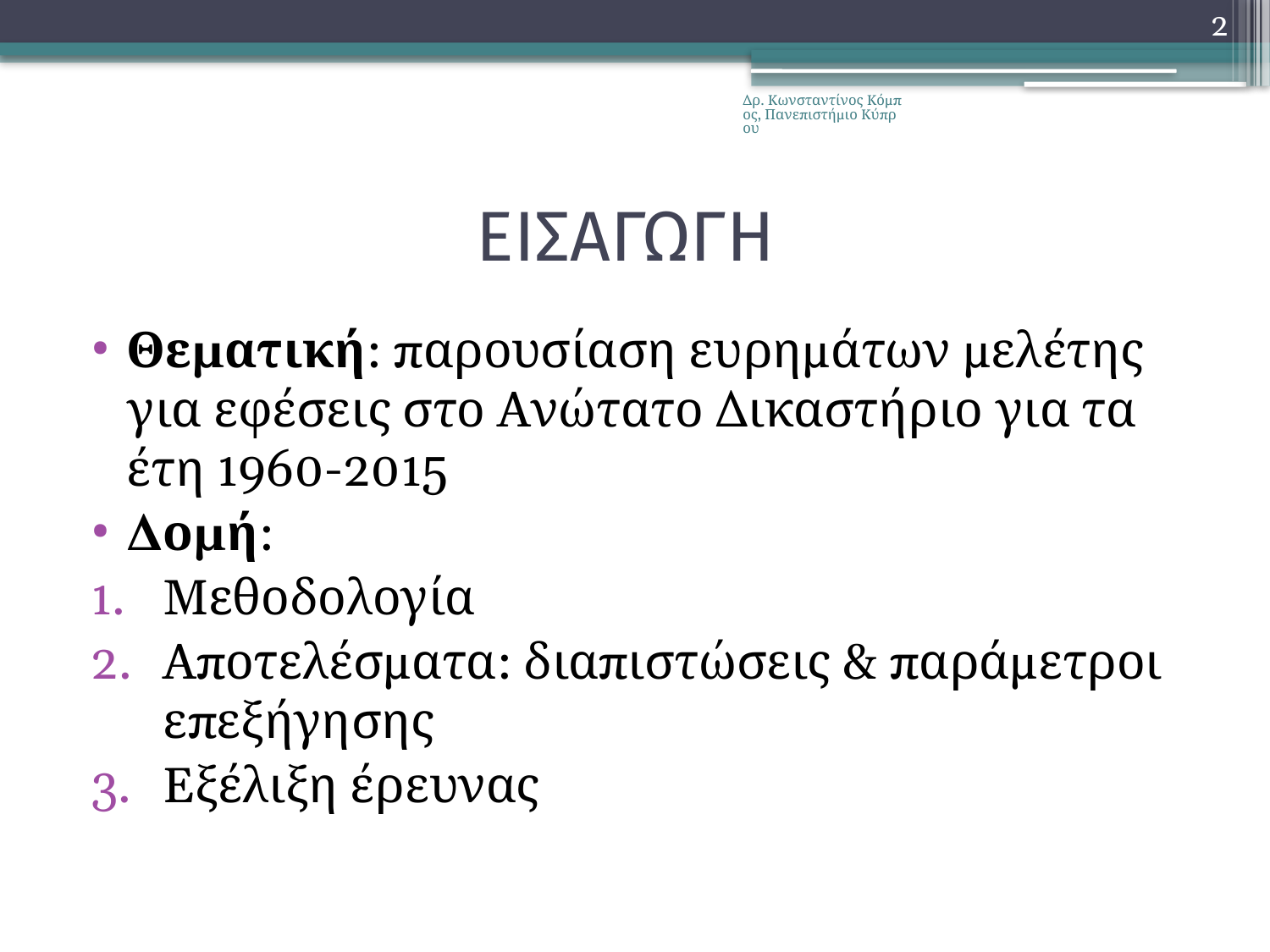

2
Δρ. Κωνσταντίνος Κόμπος, Πανεπιστήμιο Κύπρου
# ΕΙΣΑΓΩΓΗ
Θεματική: παρουσίαση ευρημάτων μελέτης για εφέσεις στο Ανώτατο Δικαστήριο για τα έτη 1960-2015
Δομή:
Μεθοδολογία
Αποτελέσματα: διαπιστώσεις & παράμετροι επεξήγησης
Εξέλιξη έρευνας